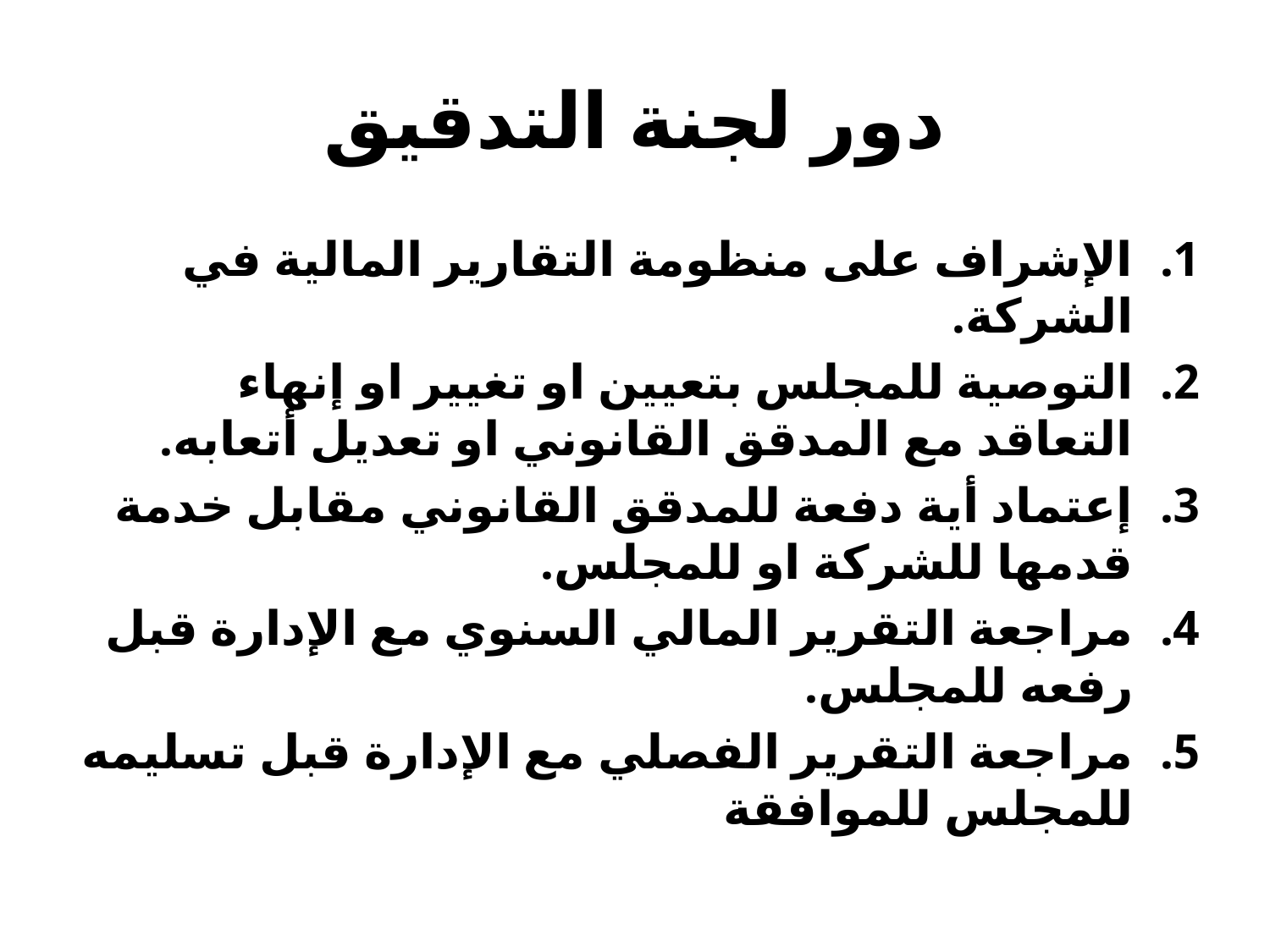

# دور لجنة التدقيق
الإشراف على منظومة التقارير المالية في الشركة.
التوصية للمجلس بتعيين او تغيير او إنهاء التعاقد مع المدقق القانوني او تعديل أتعابه.
إعتماد أية دفعة للمدقق القانوني مقابل خدمة قدمها للشركة او للمجلس.
مراجعة التقرير المالي السنوي مع الإدارة قبل رفعه للمجلس.
مراجعة التقرير الفصلي مع الإدارة قبل تسليمه للمجلس للموافقة